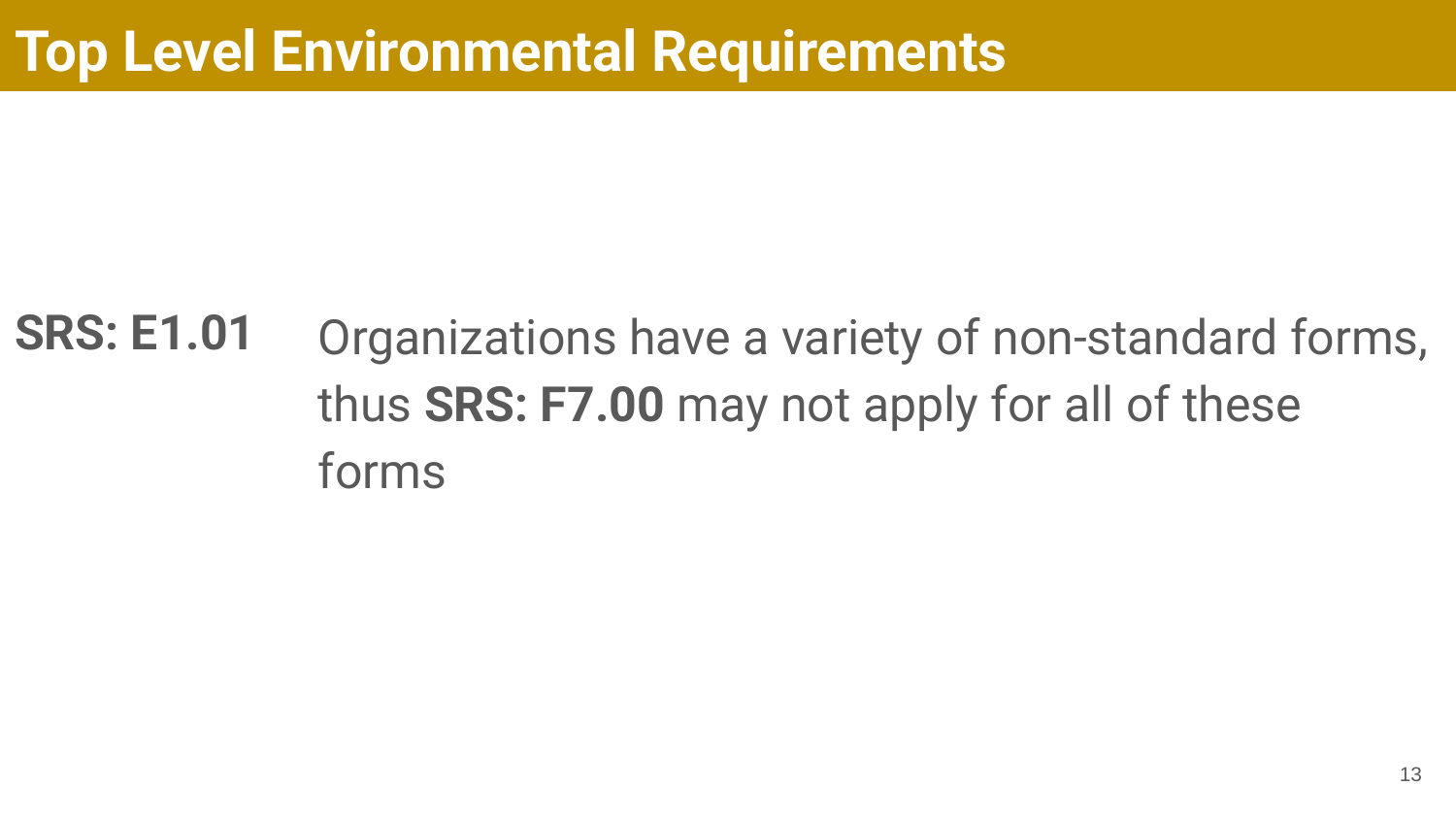

# Top Level Environmental Requirements

SRS: E1.01
Organizations have a variety of non-standard forms, thus SRS: F7.00 may not apply for all of these forms
13